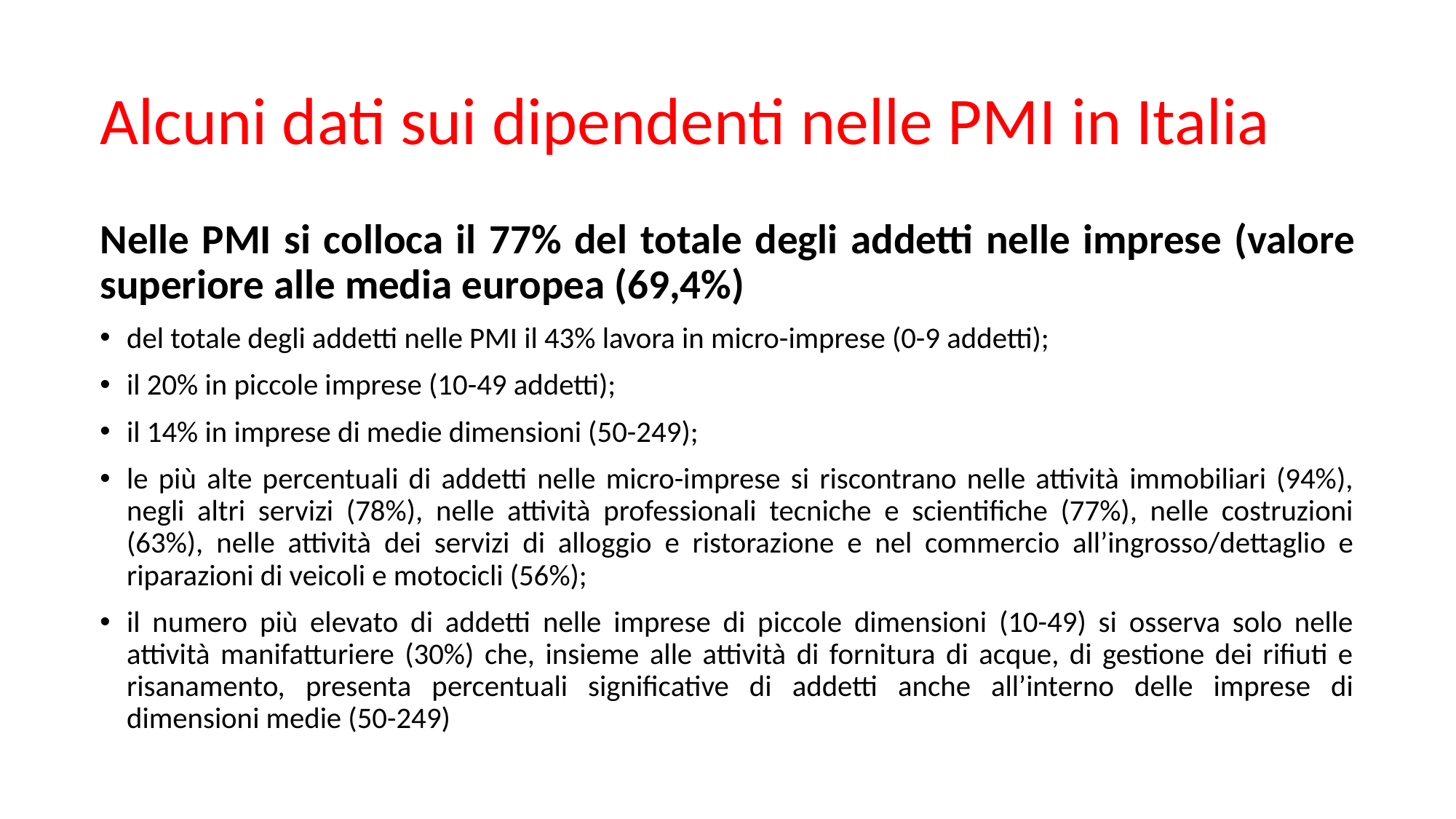

# Alcuni dati sui dipendenti nelle PMI in Italia
Nelle PMI si colloca il 77% del totale degli addetti nelle imprese (valore superiore alle media europea (69,4%)
del totale degli addetti nelle PMI il 43% lavora in micro-imprese (0-9 addetti);
il 20% in piccole imprese (10-49 addetti);
il 14% in imprese di medie dimensioni (50-249);
le più alte percentuali di addetti nelle micro-imprese si riscontrano nelle attività immobiliari (94%), negli altri servizi (78%), nelle attività professionali tecniche e scientifiche (77%), nelle costruzioni (63%), nelle attività dei servizi di alloggio e ristorazione e nel commercio all’ingrosso/dettaglio e riparazioni di veicoli e motocicli (56%);
il numero più elevato di addetti nelle imprese di piccole dimensioni (10-49) si osserva solo nelle attività manifatturiere (30%) che, insieme alle attività di fornitura di acque, di gestione dei rifiuti e risanamento, presenta percentuali significative di addetti anche all’interno delle imprese di dimensioni medie (50-249)